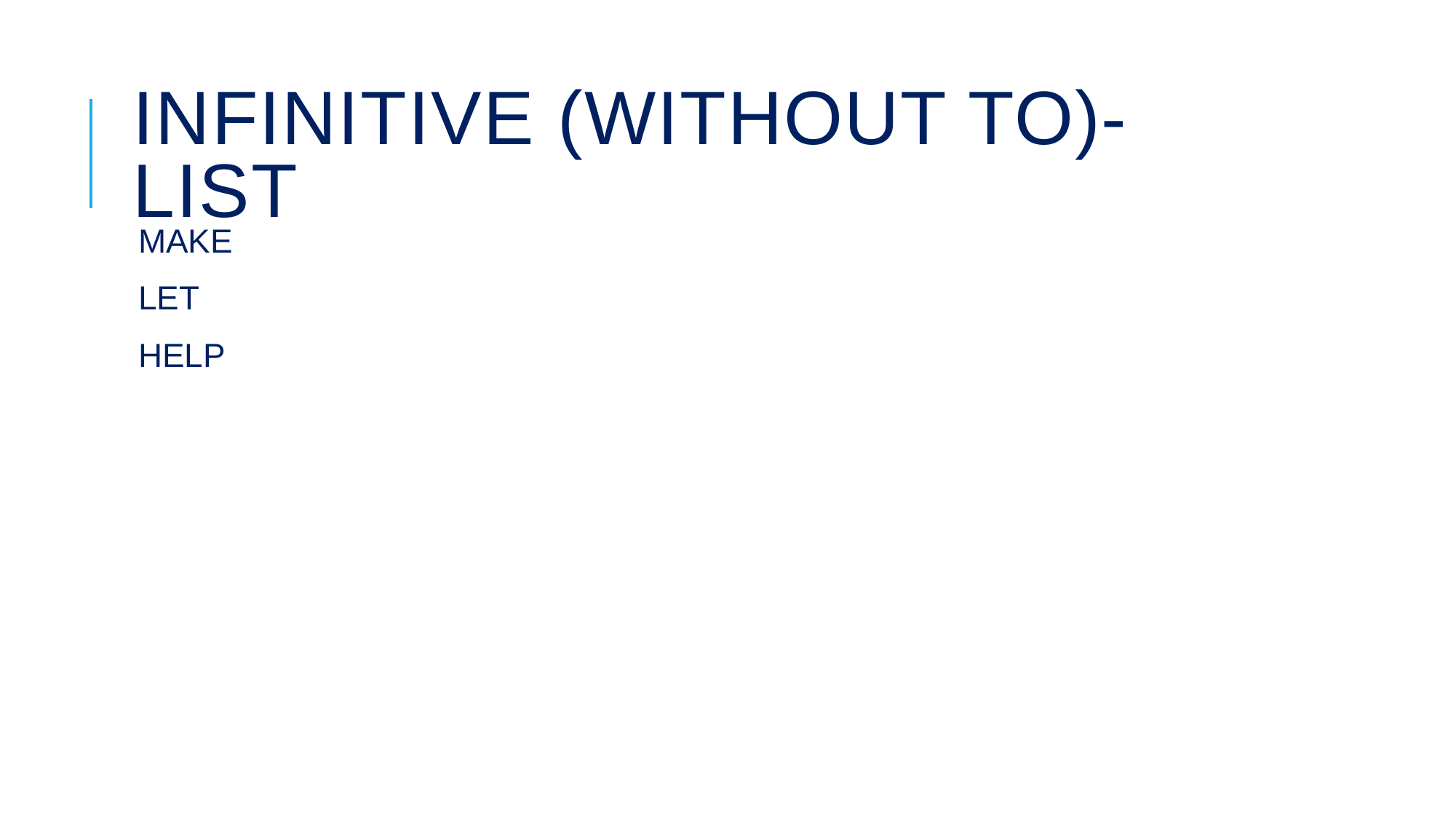

# INFINITIVE (without to)- LIST
MAKE
LET
HELP